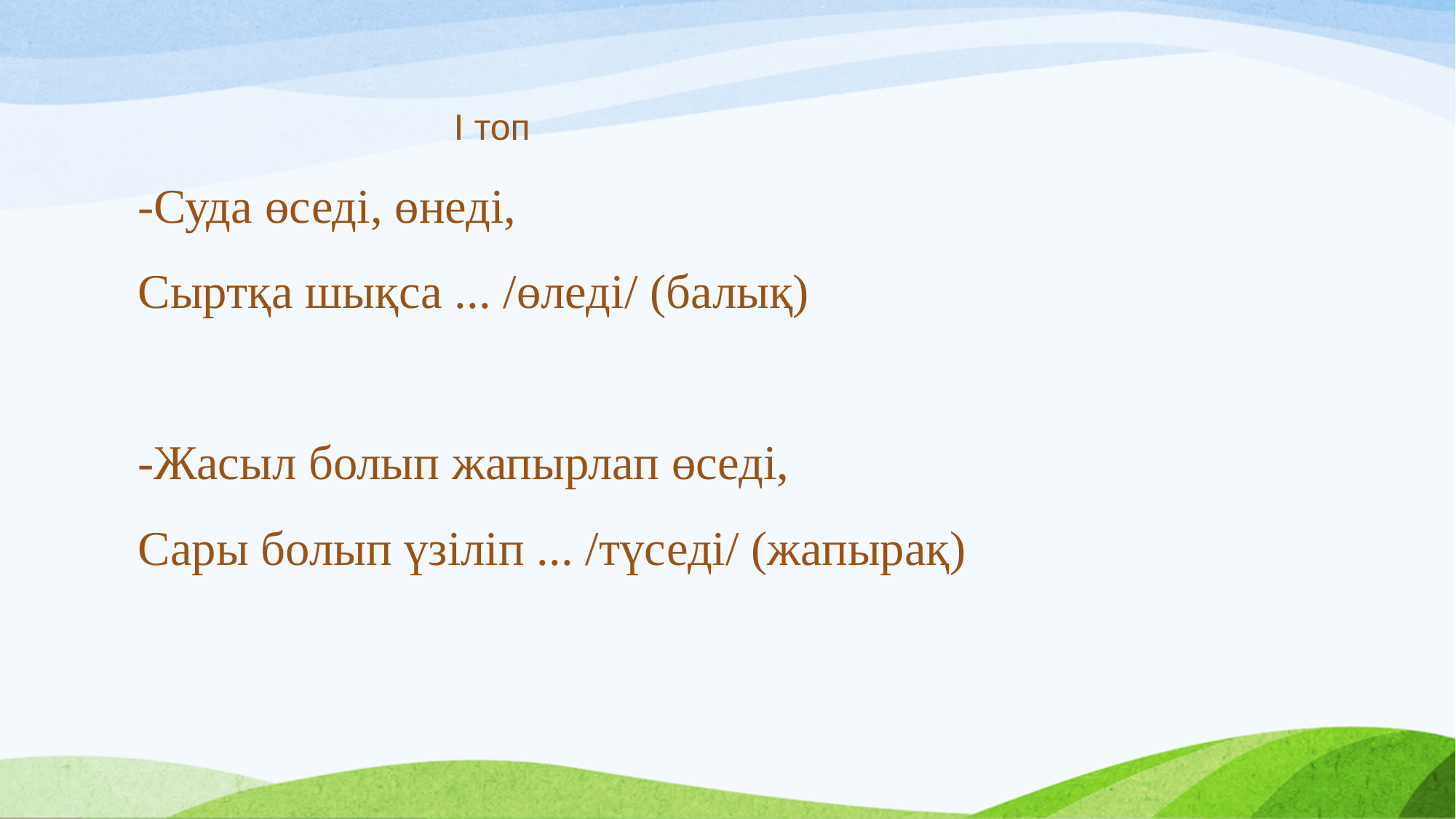

І топ
-Суда өседі, өнеді,
Сыртқа шықса ... /өледі/ (балық)

-Жасыл болып жапырлап өседі,
Сары болып үзіліп ... /түседі/ (жапырақ)